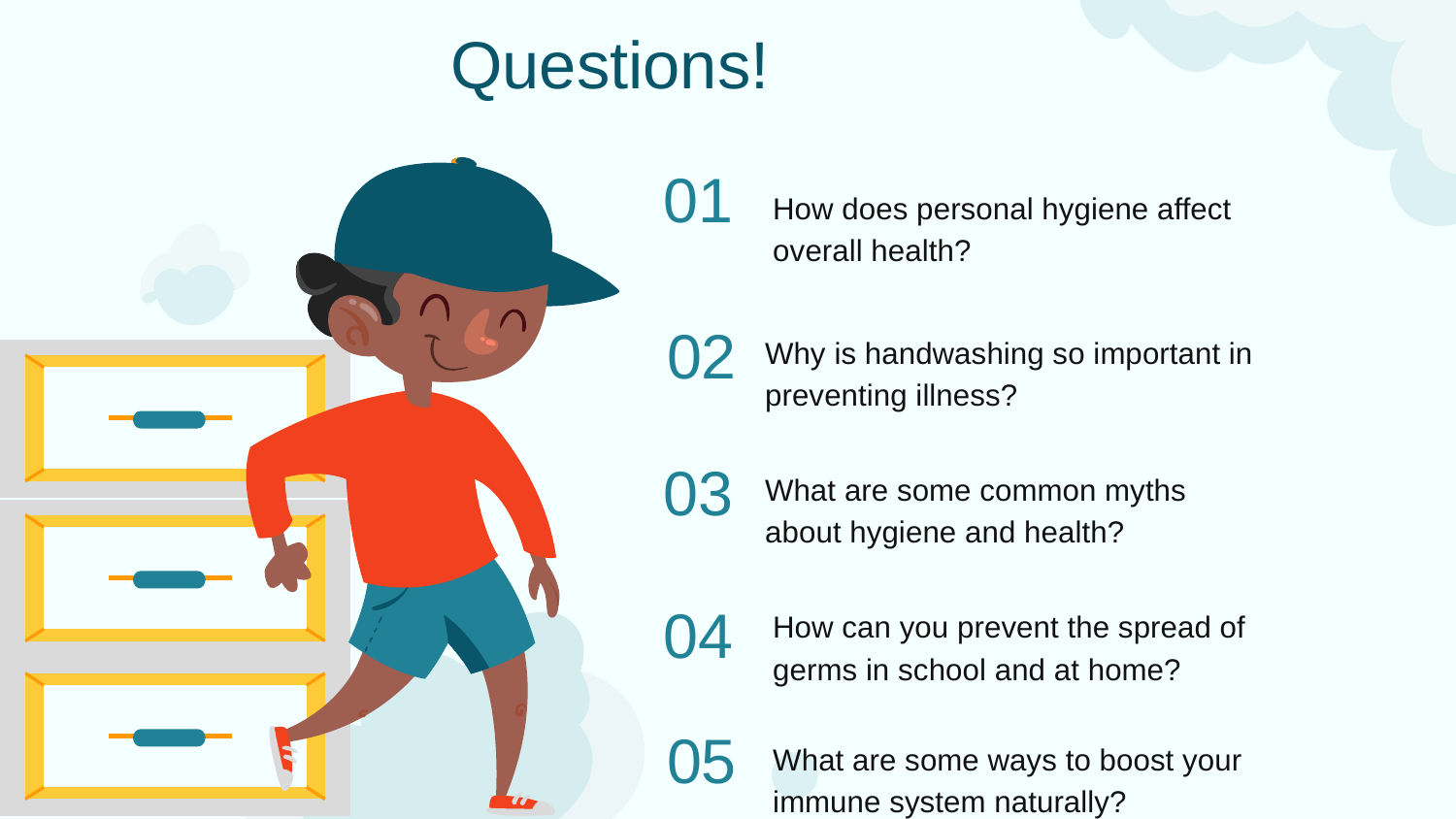

Questions!
01

How does personal hygiene affect overall health?

02
Why is handwashing so important in preventing illness?

03
What are some common myths about hygiene and health?
How can you prevent the spread of germs in school and at home?
04

05
What are some ways to boost your immune system naturally?